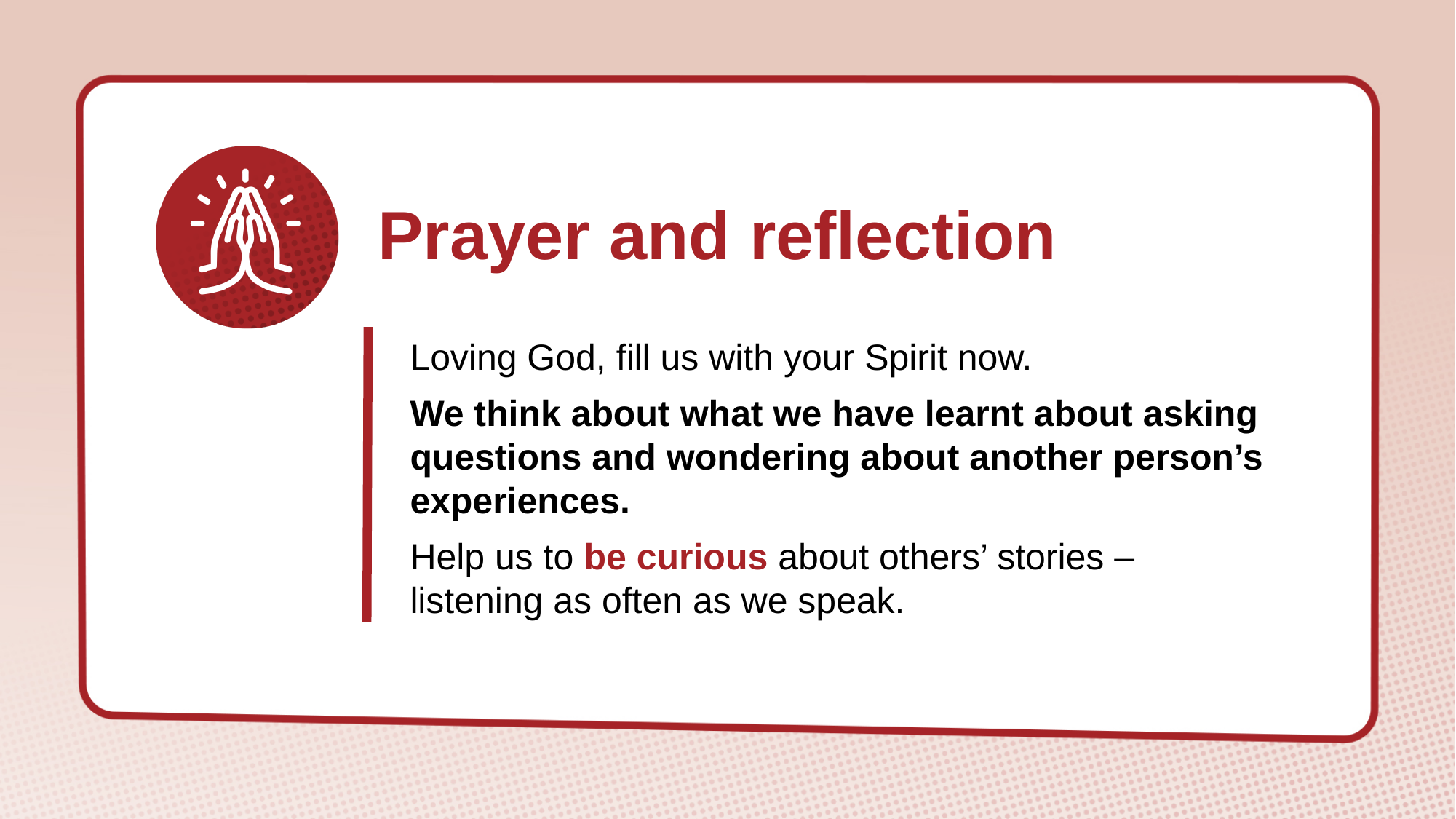

# Prayer and reflection
Loving God, fill us with your Spirit now.

We think about what we have learnt about asking questions and wondering about another person’s experiences.

Help us to be curious about others’ stories – listening as often as we speak.